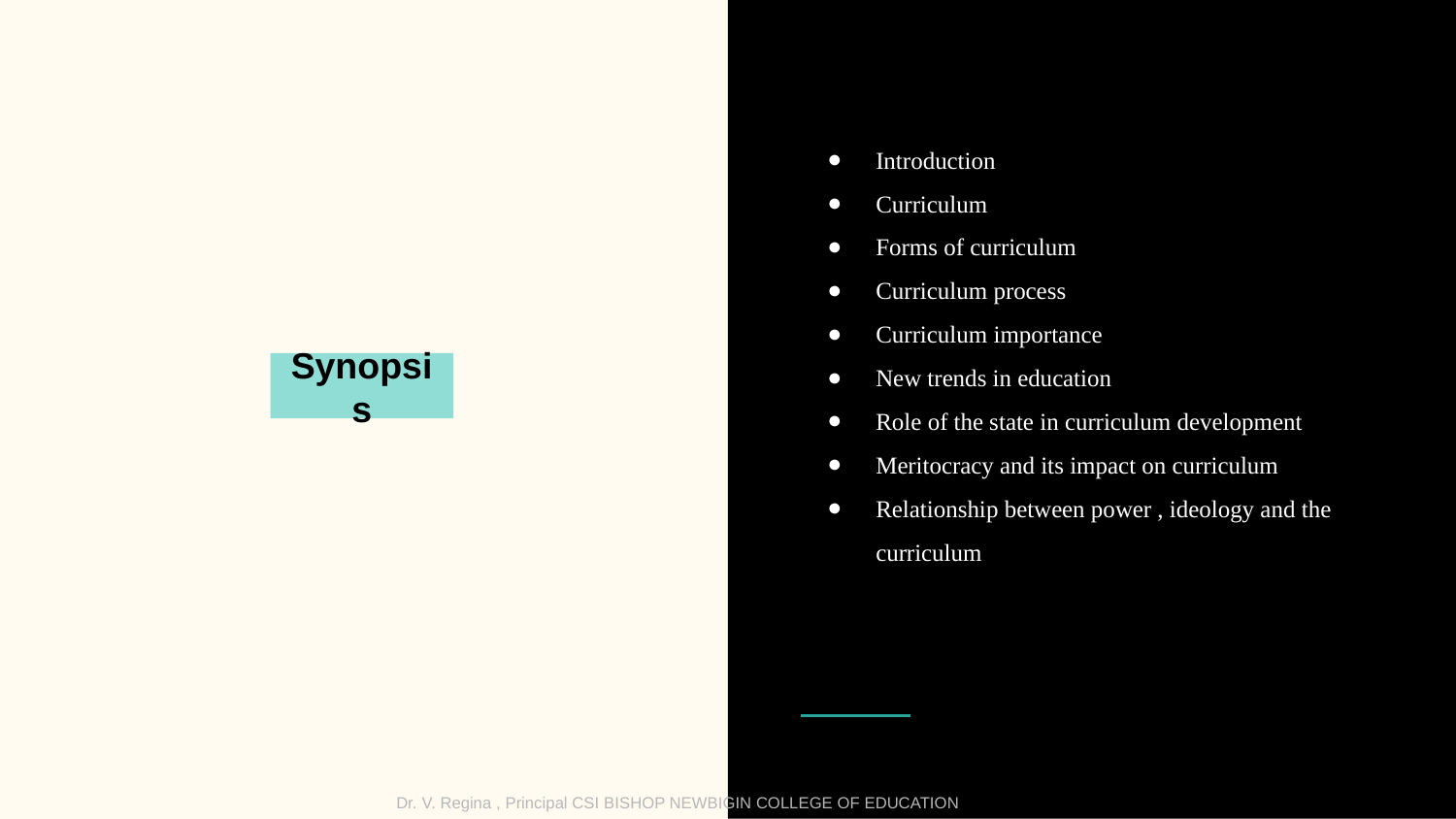

Introduction
Curriculum
Forms of curriculum
Curriculum process
Curriculum importance
New trends in education
Role of the state in curriculum development
Meritocracy and its impact on curriculum
Relationship between power , ideology and the curriculum

# Synopsis
Dr. V. Regina , Principal CSI BISHOP NEWBIGIN COLLEGE OF EDUCATION